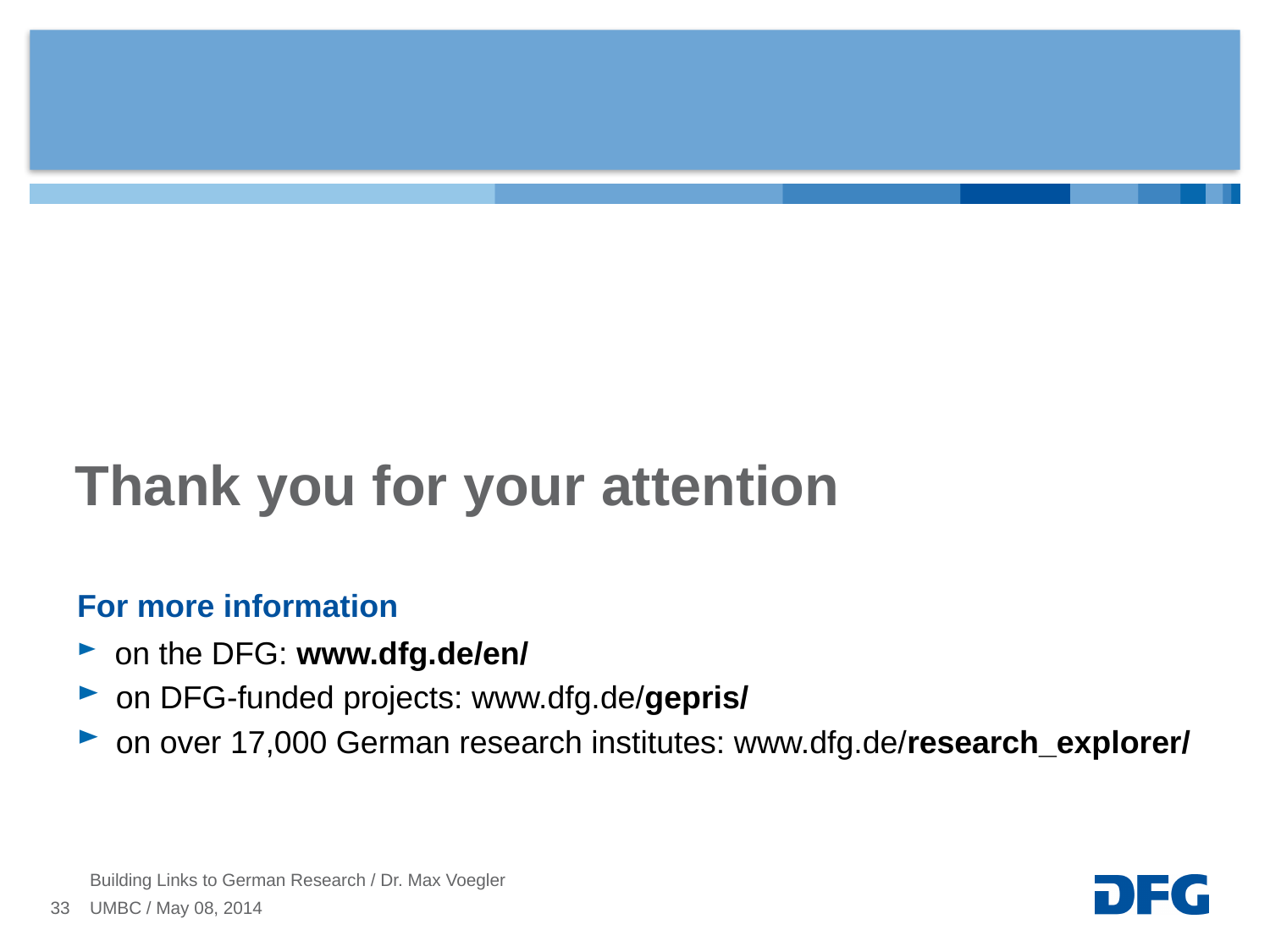

Thank you for your attention
For more information
 on the DFG: www.dfg.de/en/
 on DFG-funded projects: www.dfg.de/gepris/
 on over 17,000 German research institutes: www.dfg.de/research_explorer/
Building Links to German Research / Dr. Max Voegler
33
UMBC / May 08, 2014